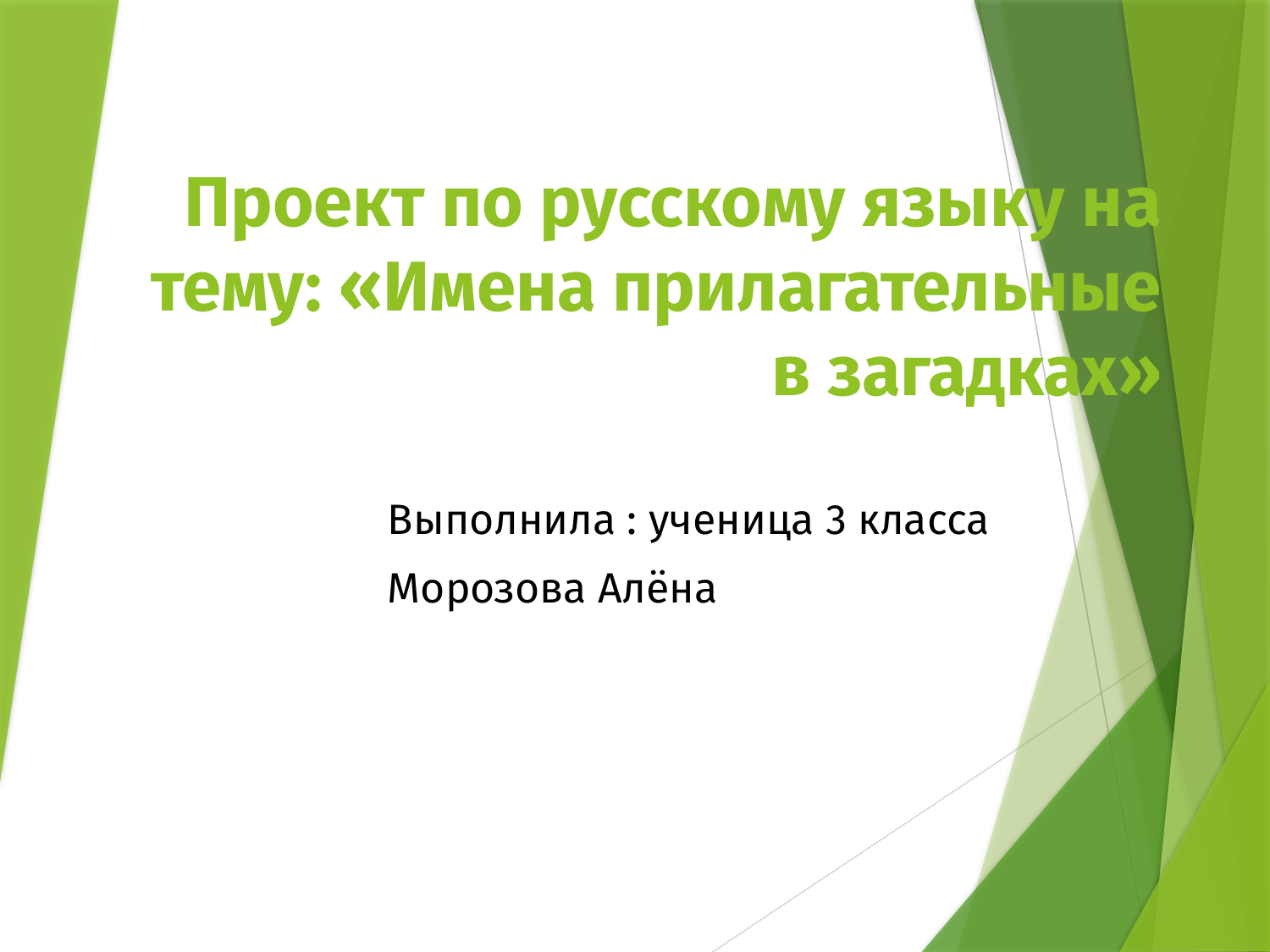

# Проект по русскому языку на тему: «Имена прилагательные в загадках»
Выполнила : ученица 3 класса
Морозова Алёна